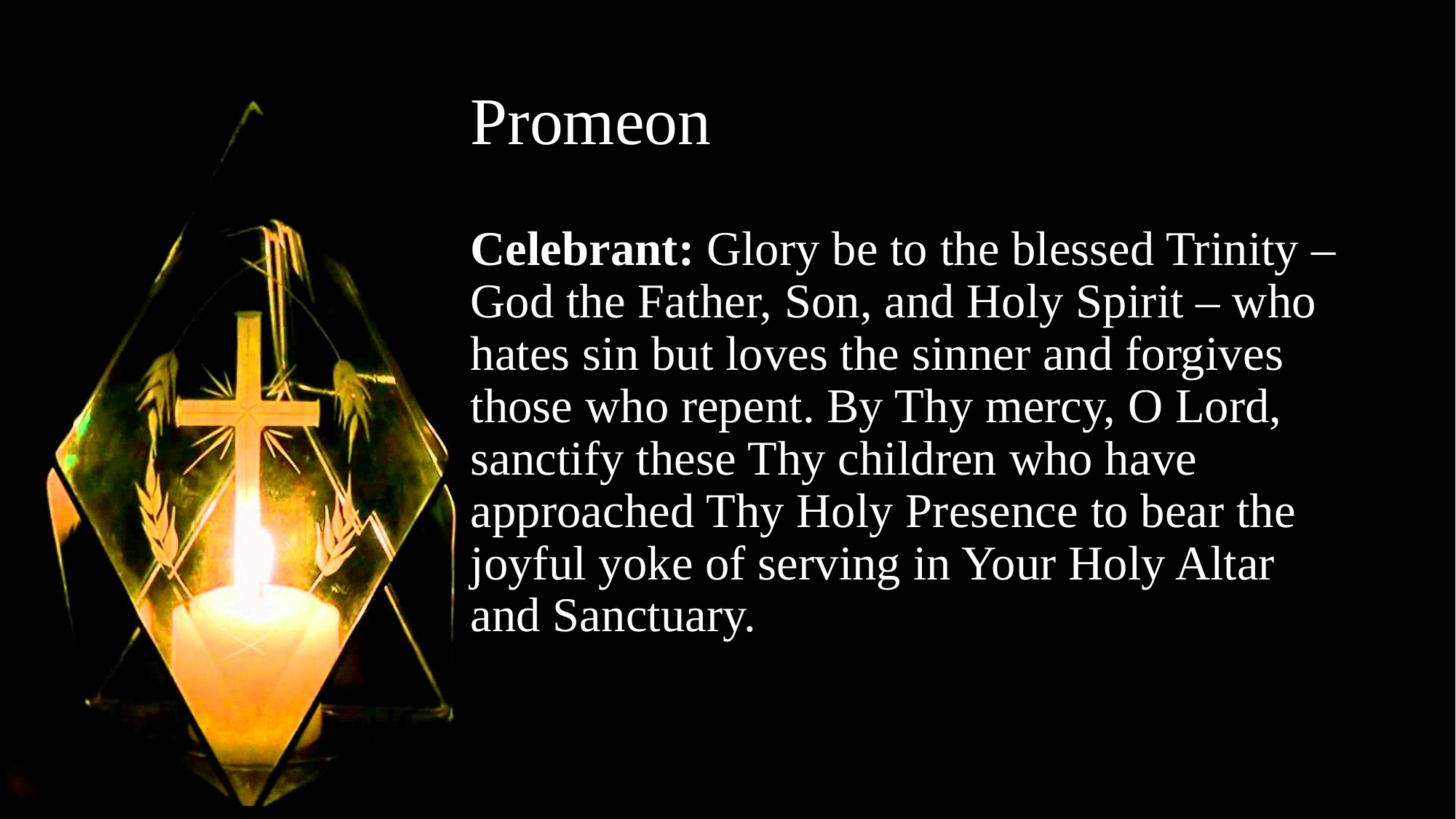

# Promeon
Celebrant: Glory be to the blessed Trinity – God the Father, Son, and Holy Spirit – who hates sin but loves the sinner and forgives those who repent. By Thy mercy, O Lord, sanctify these Thy children who have approached Thy Holy Presence to bear the joyful yoke of serving in Your Holy Altar and Sanctuary.